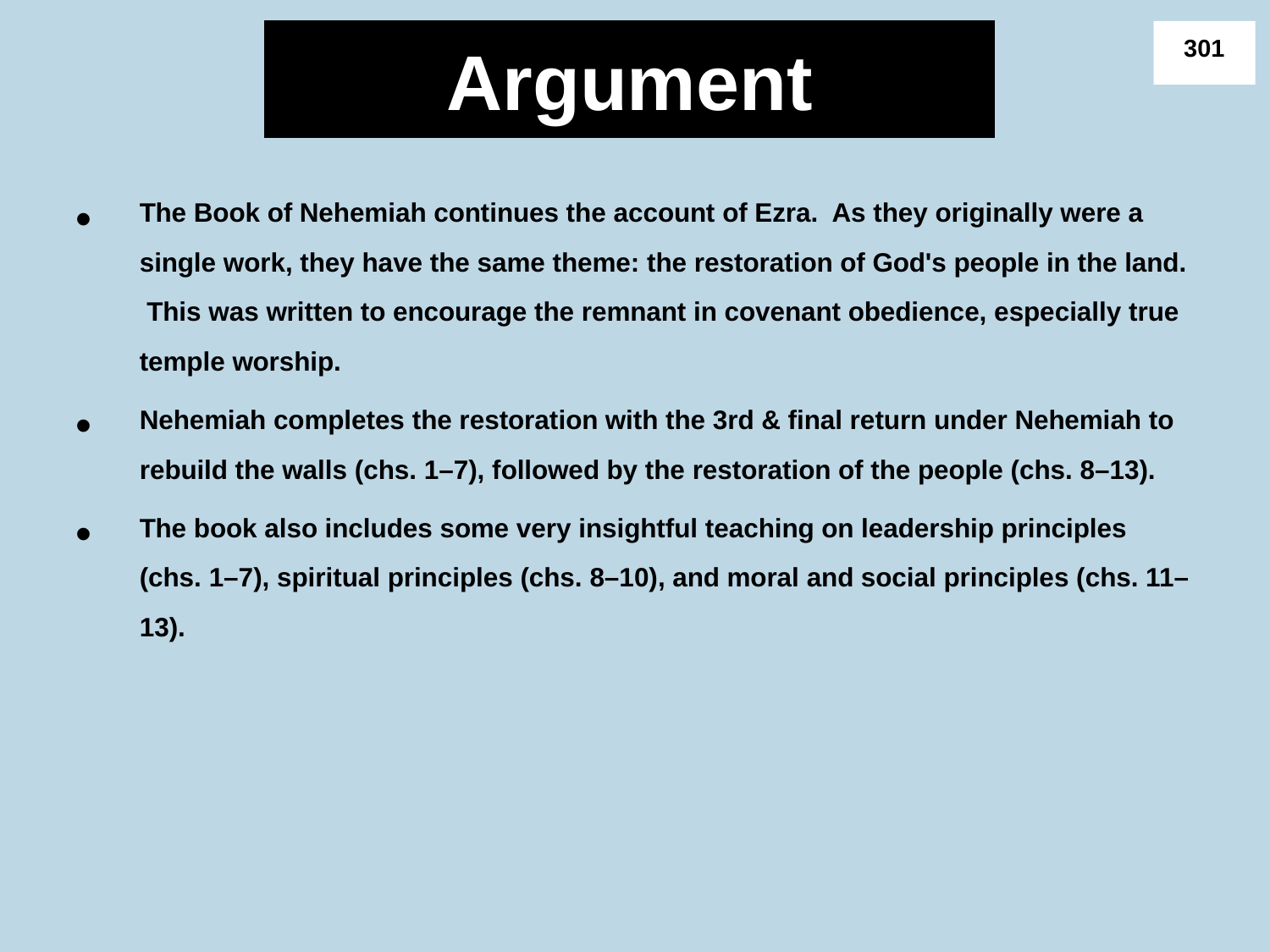

# Argument
301
The Book of Nehemiah continues the account of Ezra.  As they originally were a single work, they have the same theme: the restoration of God's people in the land.  This was written to encourage the remnant in covenant obedience, especially true temple worship.
Nehemiah completes the restoration with the 3rd & final return under Nehemiah to rebuild the walls (chs. 1–7), followed by the restoration of the people (chs. 8–13).
The book also includes some very insightful teaching on leadership principles (chs. 1–7), spiritual principles (chs. 8–10), and moral and social principles (chs. 11–13).